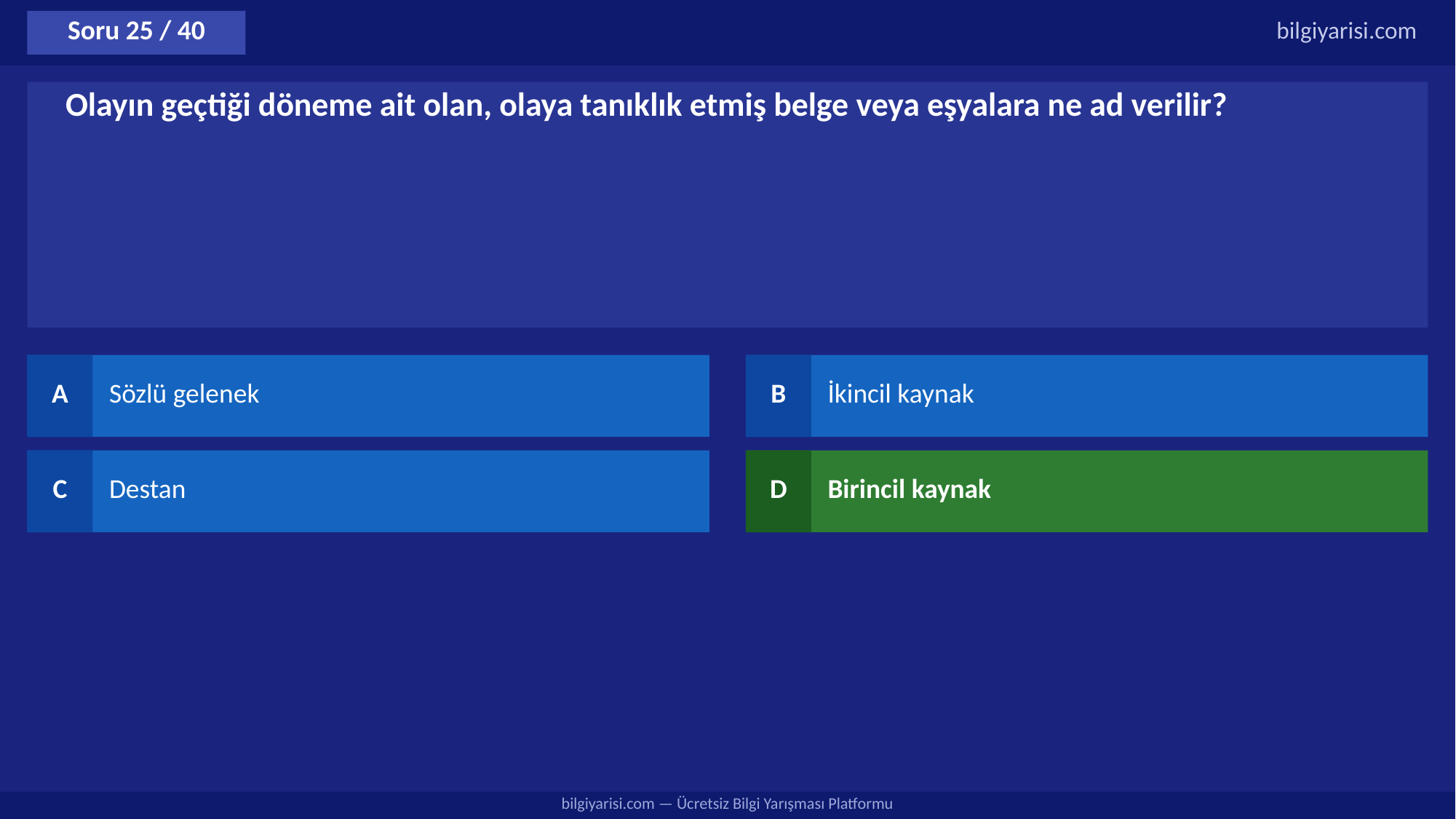

Soru 25 / 40
bilgiyarisi.com

Olayın geçtiği döneme ait olan, olaya tanıklık etmiş belge veya eşyalara ne ad verilir?

A
Sözlü gelenek

B
İkincil kaynak

C
Destan

D
Birincil kaynak
bilgiyarisi.com — Ücretsiz Bilgi Yarışması Platformu